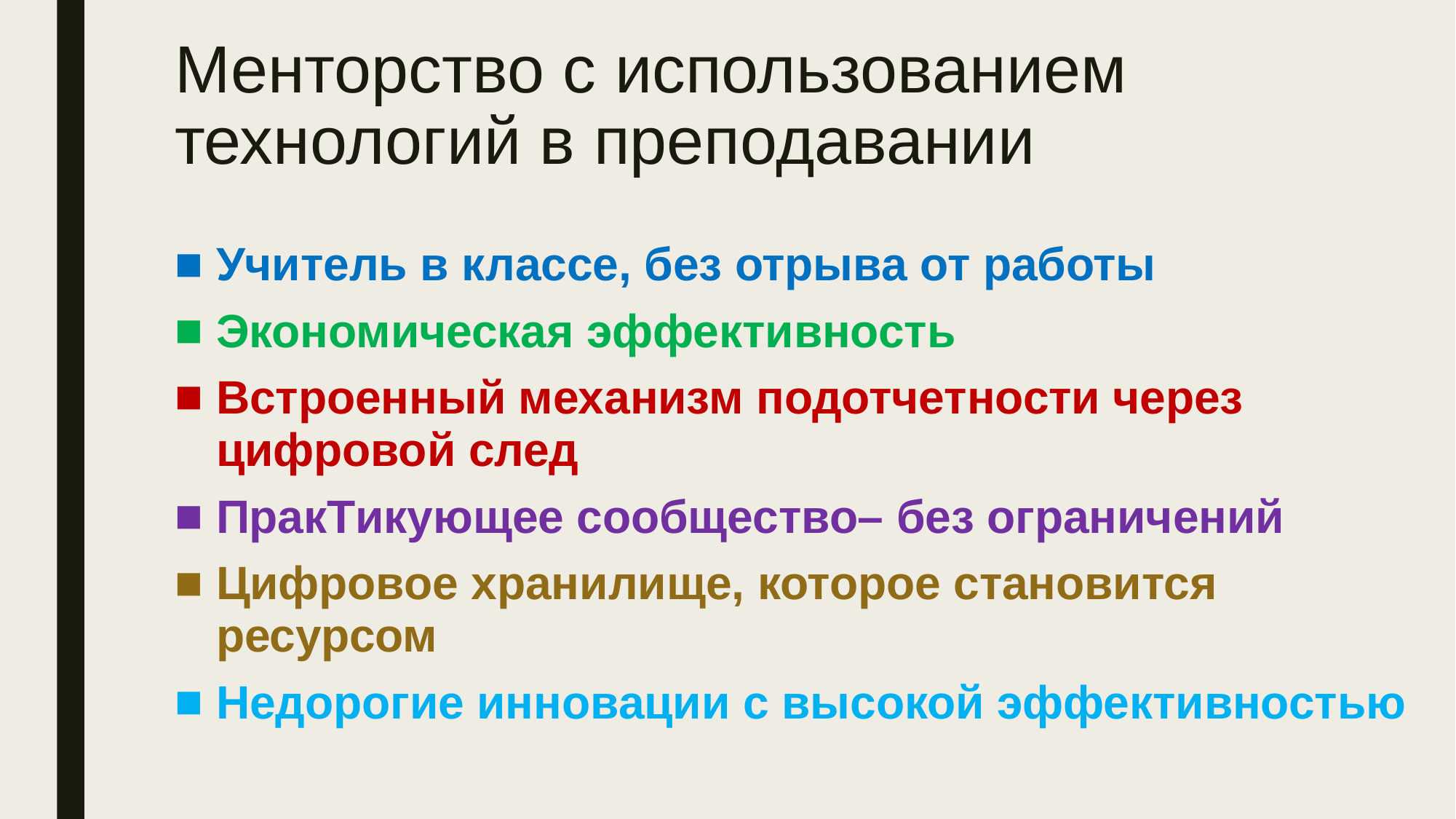

# Менторство с использованием технологий в преподавании
Учитель в классе, без отрыва от работы
Экономическая эффективность
Встроенный механизм подотчетности через цифровой след
ПракTикующее сообщество– без ограничений
Цифровое хранилище, которое становится ресурсом
Недорогие инновации с высокой эффективностью